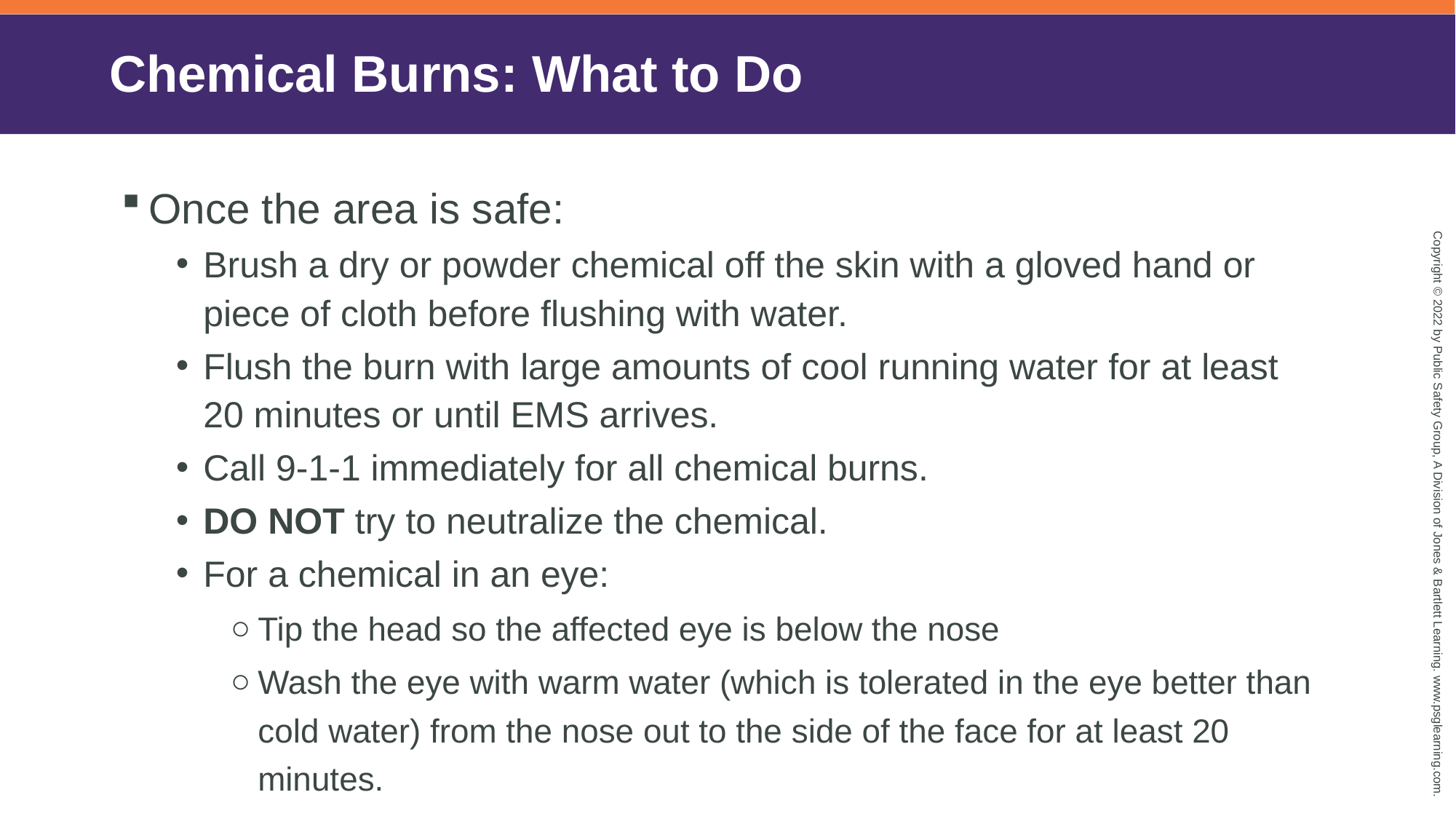

# Chemical Burns: What to Do
Once the area is safe:
Brush a dry or powder chemical off the skin with a gloved hand or piece of cloth before flushing with water.
Flush the burn with large amounts of cool running water for at least 20 minutes or until EMS arrives.
Call 9-1-1 immediately for all chemical burns.
DO NOT try to neutralize the chemical.
For a chemical in an eye:
Tip the head so the affected eye is below the nose
Wash the eye with warm water (which is tolerated in the eye better than cold water) from the nose out to the side of the face for at least 20 minutes.